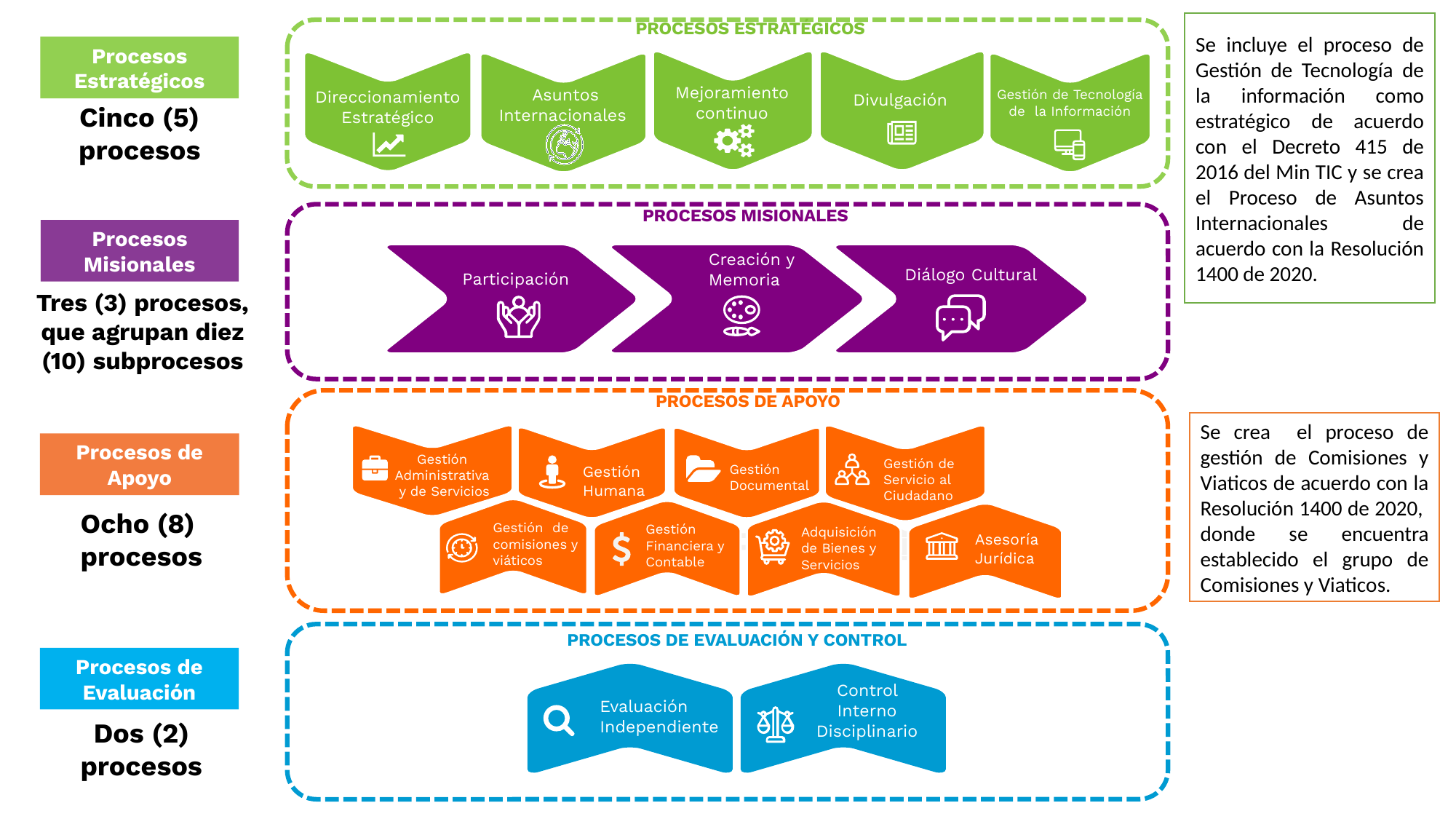

PROCESOS ESTRATÉGICOS
Se incluye el proceso de Gestión de Tecnología de la información como estratégico de acuerdo con el Decreto 415 de 2016 del Min TIC y se crea el Proceso de Asuntos Internacionales de acuerdo con la Resolución 1400 de 2020.

Direccionamiento Estratégico

Procesos Estratégicos
PROCESOS MISIONALES
Mejoramiento continuo
Asuntos Internacionales
Gestión de Tecnología
 de  la Información
Divulgación
Cinco (5) procesos

Procesos Misionales
Creación y Memoria

Diálogo Cultural
Participación
Tres (3) procesos, que agrupan diez (10) subprocesos
PROCESOS DE APOYO

Se crea  el proceso de gestión de Comisiones y Viaticos de acuerdo con la Resolución 1400 de 2020,  donde se encuentra establecido el grupo de Comisiones y Viaticos.

Procesos de Apoyo
Gestión de Servicio al Ciudadano
Gestión  Administrativa
y de Servicios
Gestión de Servicio al Ciudadano
PROCESOS DE EVALUACIÓN Y CONTROL

Gestión
Documental

Gestión
Humana

Ocho (8) procesos
Adquisición
de Bienes y
Servicios
Gestión  de comisiones y
viáticos
Gestión
Financiera y
Contable
Adquisición
de Bienes y
Servicios
Asesoría Jurídica
Asesoría Jurídica

Procesos de Evaluación
Control Interno Disciplinario
Evaluación
Independiente

Dos (2) procesos